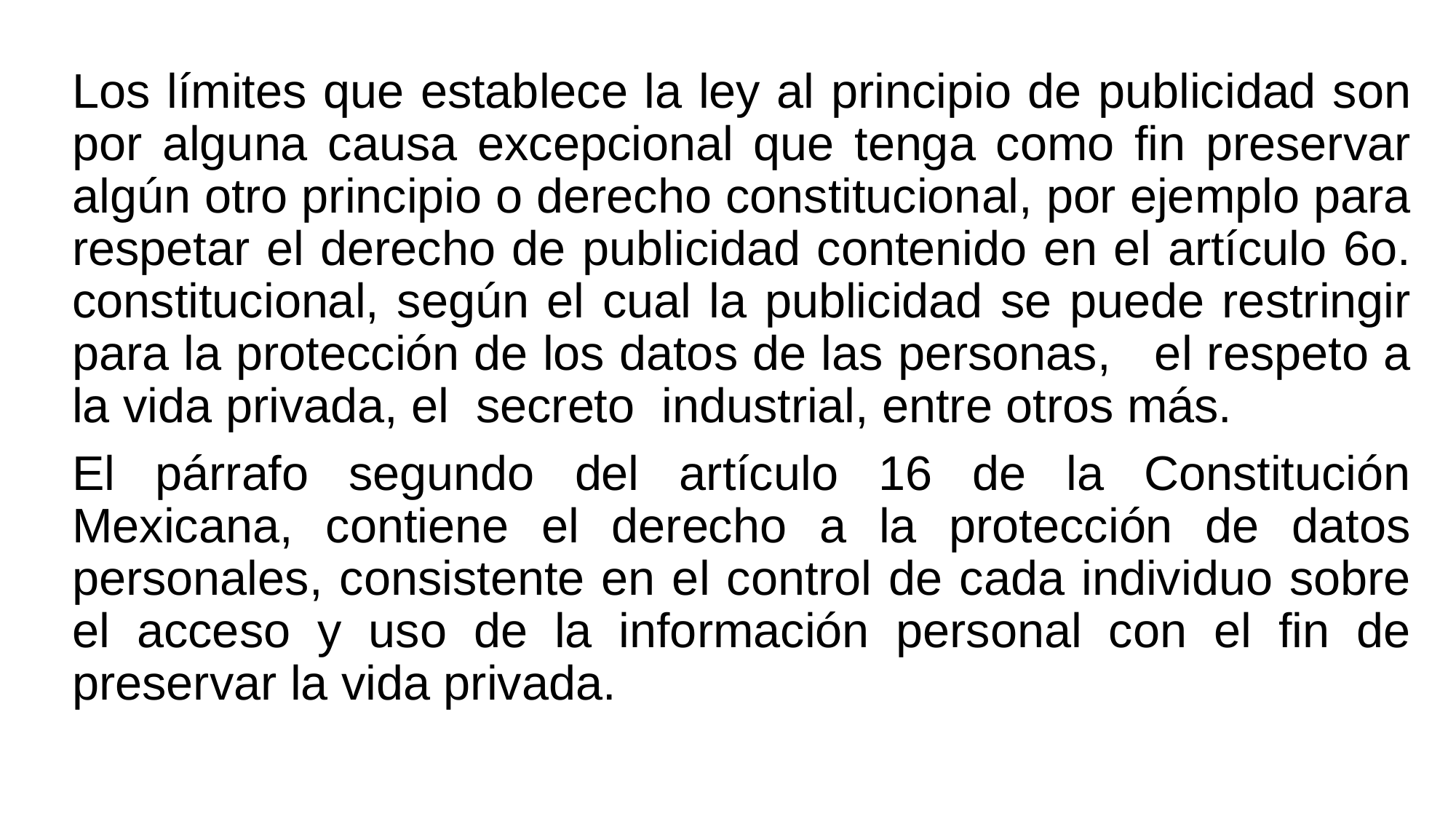

Los límites que establece la ley al principio de publicidad son por alguna causa excepcional que tenga como fin preservar algún otro principio o derecho constitucional, por ejemplo para respetar el derecho de publicidad contenido en el artículo 6o. constitucional, según el cual la publicidad se puede restringir para la protección de los datos de las personas,   el respeto a la vida privada, el  secreto  industrial, entre otros más.
El párrafo segundo del artículo 16 de la Constitución Mexicana, contiene el derecho a la protección de datos personales, consistente en el control de cada individuo sobre el acceso y uso de la información personal con el fin de preservar la vida privada.